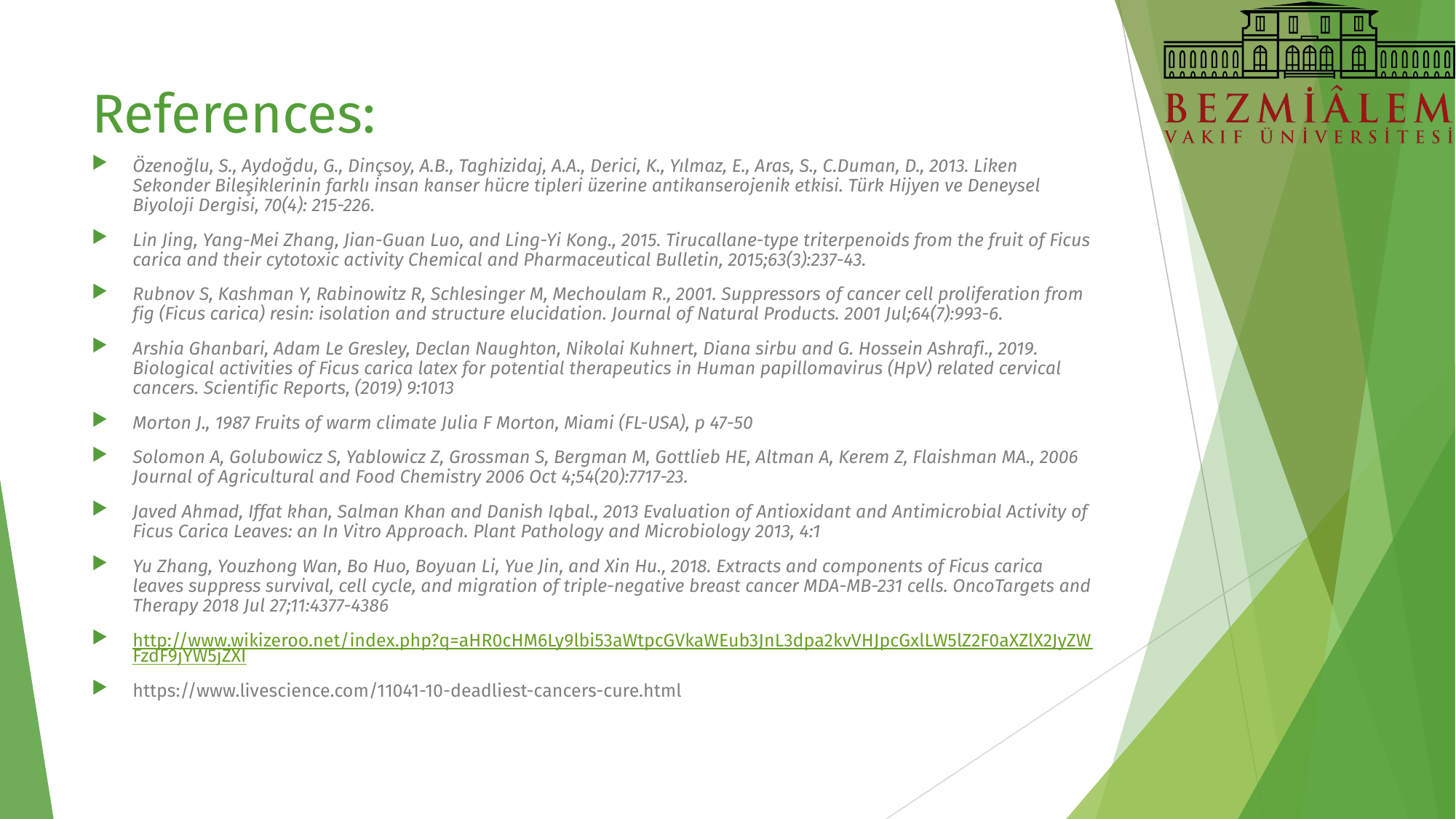

# References:
Özenoğlu, S., Aydoğdu, G., Dinçsoy, A.B., Taghizidaj, A.A., Derici, K., Yılmaz, E., Aras, S., C.Duman, D., 2013. Liken Sekonder Bileşiklerinin farklı insan kanser hücre tipleri üzerine antikanserojenik etkisi. Türk Hijyen ve Deneysel Biyoloji Dergisi, 70(4): 215-226.
Lin Jing, Yang-Mei Zhang, Jian-Guan Luo, and Ling-Yi Kong., 2015. Tirucallane-type triterpenoids from the fruit of Ficus carica and their cytotoxic activity Chemical and Pharmaceutical Bulletin, 2015;63(3):237-43.
Rubnov S, Kashman Y, Rabinowitz R, Schlesinger M, Mechoulam R., 2001. Suppressors of cancer cell proliferation from fig (Ficus carica) resin: isolation and structure elucidation. Journal of Natural Products. 2001 Jul;64(7):993-6.
Arshia Ghanbari, Adam Le Gresley, Declan Naughton, Nikolai Kuhnert, Diana sirbu and G. Hossein Ashrafi., 2019. Biological activities of Ficus carica latex for potential therapeutics in Human papillomavirus (HpV) related cervical cancers. Scientific Reports, (2019) 9:1013
Morton J., 1987 Fruits of warm climate Julia F Morton, Miami (FL-USA), p 47-50
Solomon A, Golubowicz S, Yablowicz Z, Grossman S, Bergman M, Gottlieb HE, Altman A, Kerem Z, Flaishman MA., 2006 Journal of Agricultural and Food Chemistry 2006 Oct 4;54(20):7717-23.
Javed Ahmad, Iffat khan, Salman Khan and Danish Iqbal., 2013 Evaluation of Antioxidant and Antimicrobial Activity of Ficus Carica Leaves: an In Vitro Approach. Plant Pathology and Microbiology 2013, 4:1
Yu Zhang, Youzhong Wan, Bo Huo, Boyuan Li, Yue Jin, and Xin Hu., 2018. Extracts and components of Ficus carica leaves suppress survival, cell cycle, and migration of triple-negative breast cancer MDA-MB-231 cells. OncoTargets and Therapy 2018 Jul 27;11:4377-4386
http://www.wikizeroo.net/index.php?q=aHR0cHM6Ly9lbi53aWtpcGVkaWEub3JnL3dpa2kvVHJpcGxlLW5lZ2F0aXZlX2JyZWFzdF9jYW5jZXI
https://www.livescience.com/11041-10-deadliest-cancers-cure.html